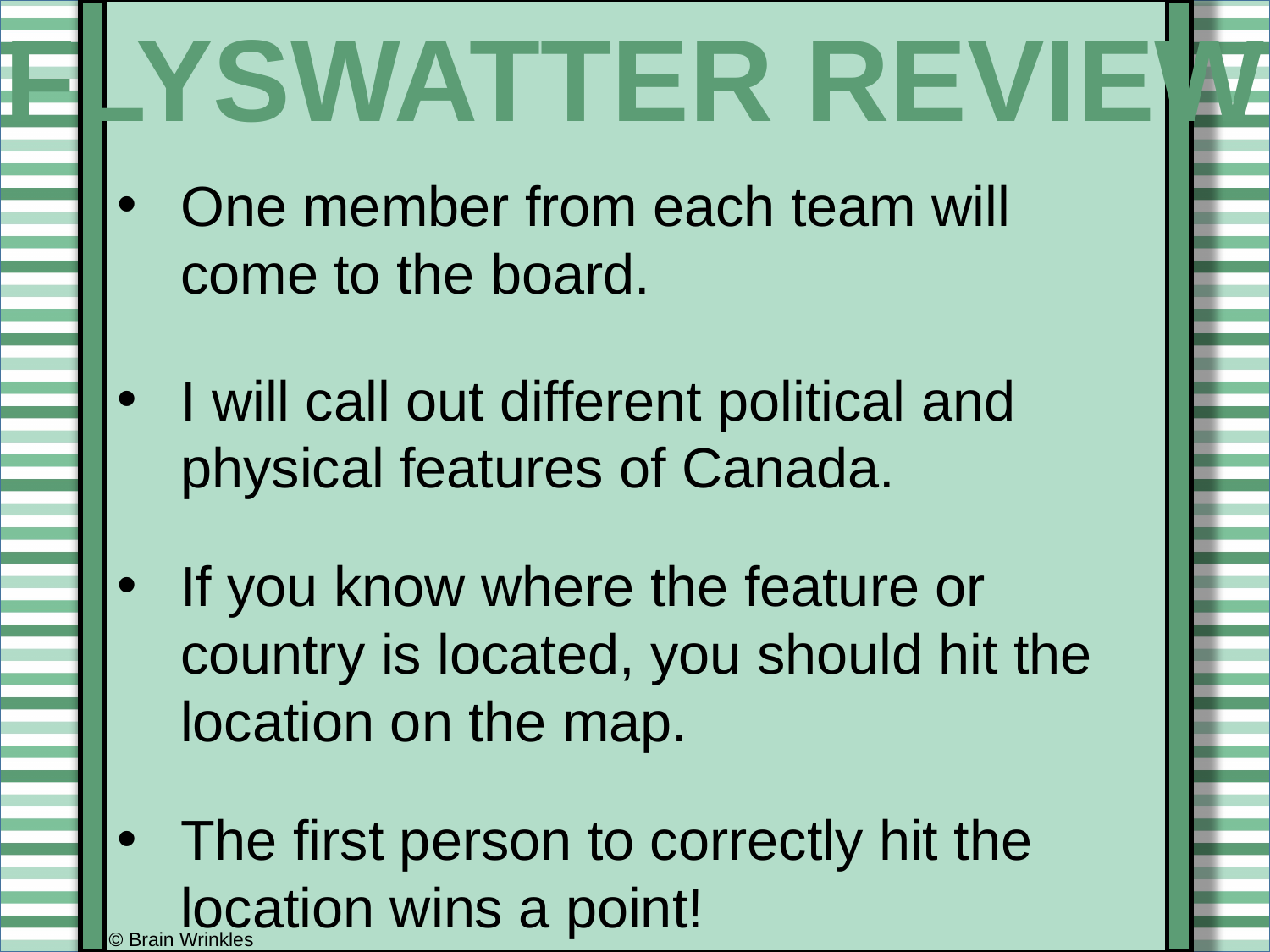

FLYSWATTER REVIEW

One member from each team will come to the board.

I will call out different political and physical features of Canada.

If you know where the feature or country is located, you should hit the location on the map.

The first person to correctly hit the location wins a point!

© Brain Wrinkles